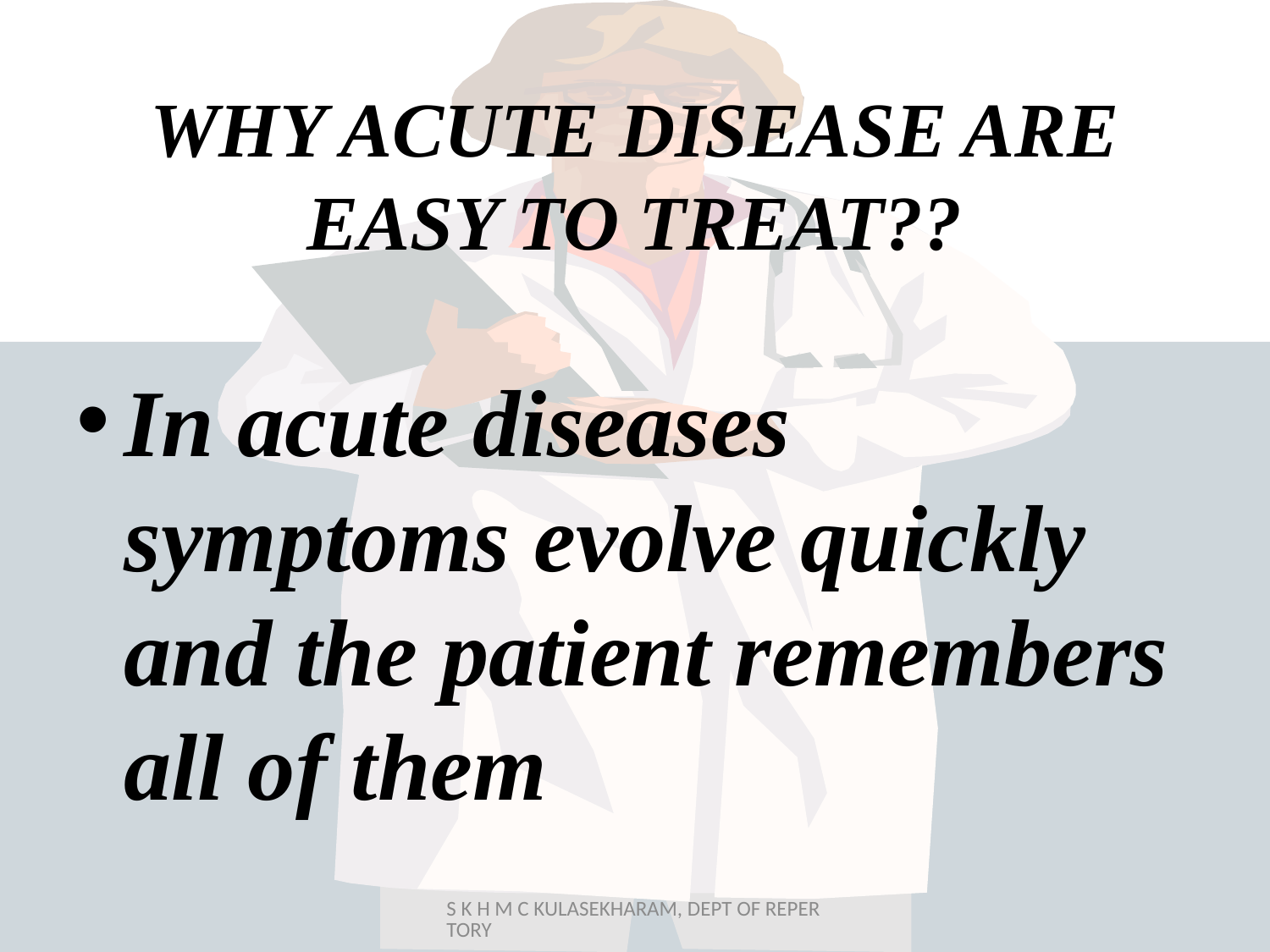

# WHY ACUTE DISEASE ARE EASY TO TREAT??

In acute diseases symptoms evolve quickly and the patient remembers all of them
S K H M C KULASEKHARAM, DEPT OF REPERTORY